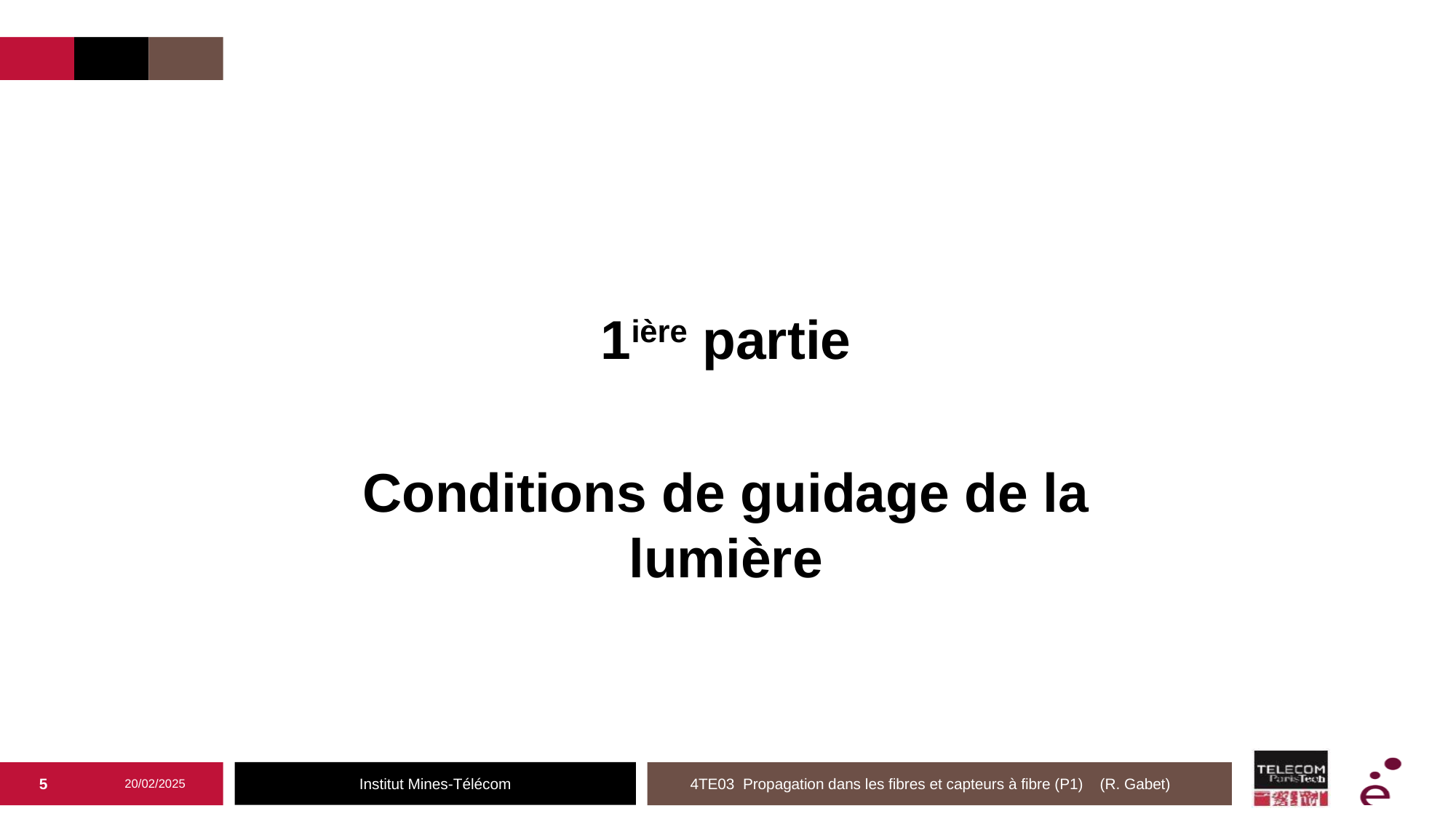

1ière partie

Conditions de guidage de la lumière

5
20/02/2025
4TE03  Propagation dans les fibres et capteurs à fibre (P1)    (R. Gabet)